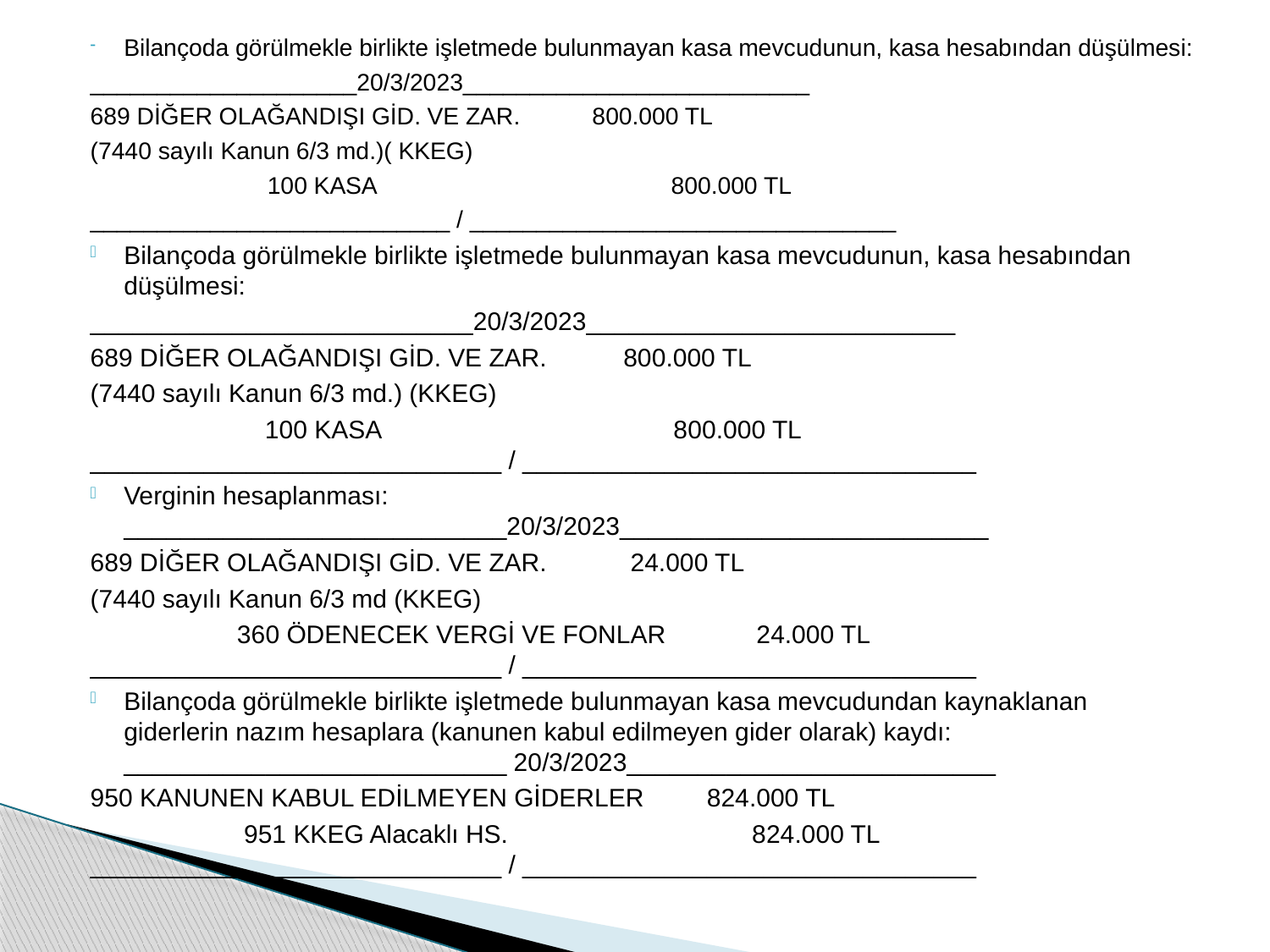

Bilançoda görülmekle birlikte işletmede bulunmayan kasa mevcudunun, kasa hesabından düşülmesi:
____________________20/3/2023__________________________
689 DİĞER OLAĞANDIŞI GİD. VE ZAR.           800.000 TL
(7440 sayılı Kanun 6/3 md.)( KKEG)
                           100 KASA                                             800.000 TL
___________________________ / ________________________________
Bilançoda görülmekle birlikte işletmede bulunmayan kasa mevcudunun, kasa hesabından düşülmesi:
___________________________20/3/2023__________________________
689 DİĞER OLAĞANDIŞI GİD. VE ZAR.           800.000 TL
(7440 sayılı Kanun 6/3 md.) (KKEG)
                         100 KASA                                          800.000 TL _____________________________ / ________________________________
Verginin hesaplanması: ___________________________20/3/2023__________________________
689 DİĞER OLAĞANDIŞI GİD. VE ZAR.            24.000 TL
(7440 sayılı Kanun 6/3 md (KKEG)
                     360 ÖDENECEK VERGİ VE FONLAR             24.000 TL _____________________________ / ________________________________
Bilançoda görülmekle birlikte işletmede bulunmayan kasa mevcudundan kaynaklanan giderlerin nazım hesaplara (kanunen kabul edilmeyen gider olarak) kaydı: ___________________________ 20/3/2023__________________________
950 KANUNEN KABUL EDİLMEYEN GİDERLER         824.000 TL
                      951 KKEG Alacaklı HS.                                   824.000 TL _____________________________ / ________________________________